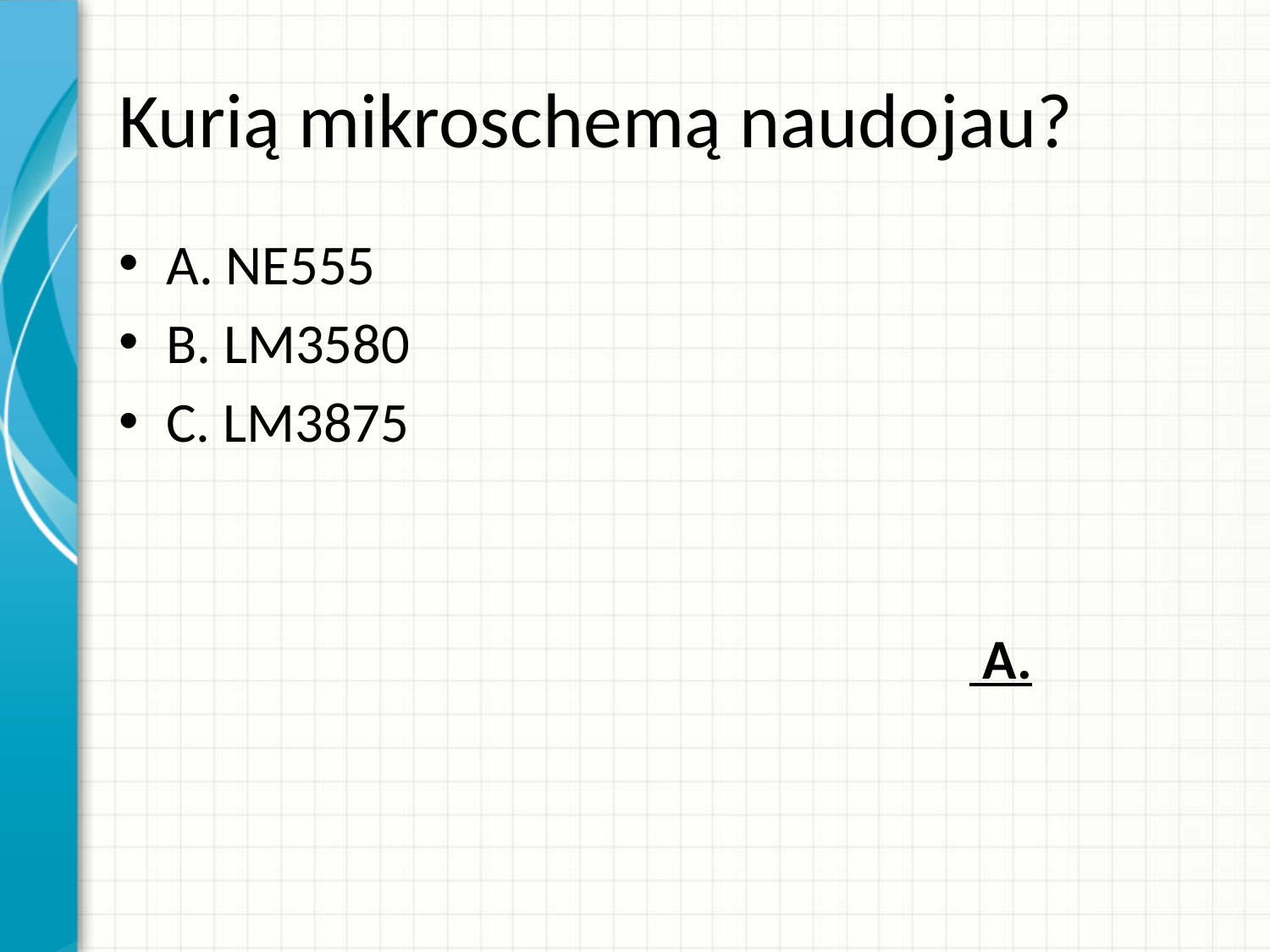

# Kurią mikroschemą naudojau?
A. NE555
B. LM3580
C. LM3875

                                                                    A.